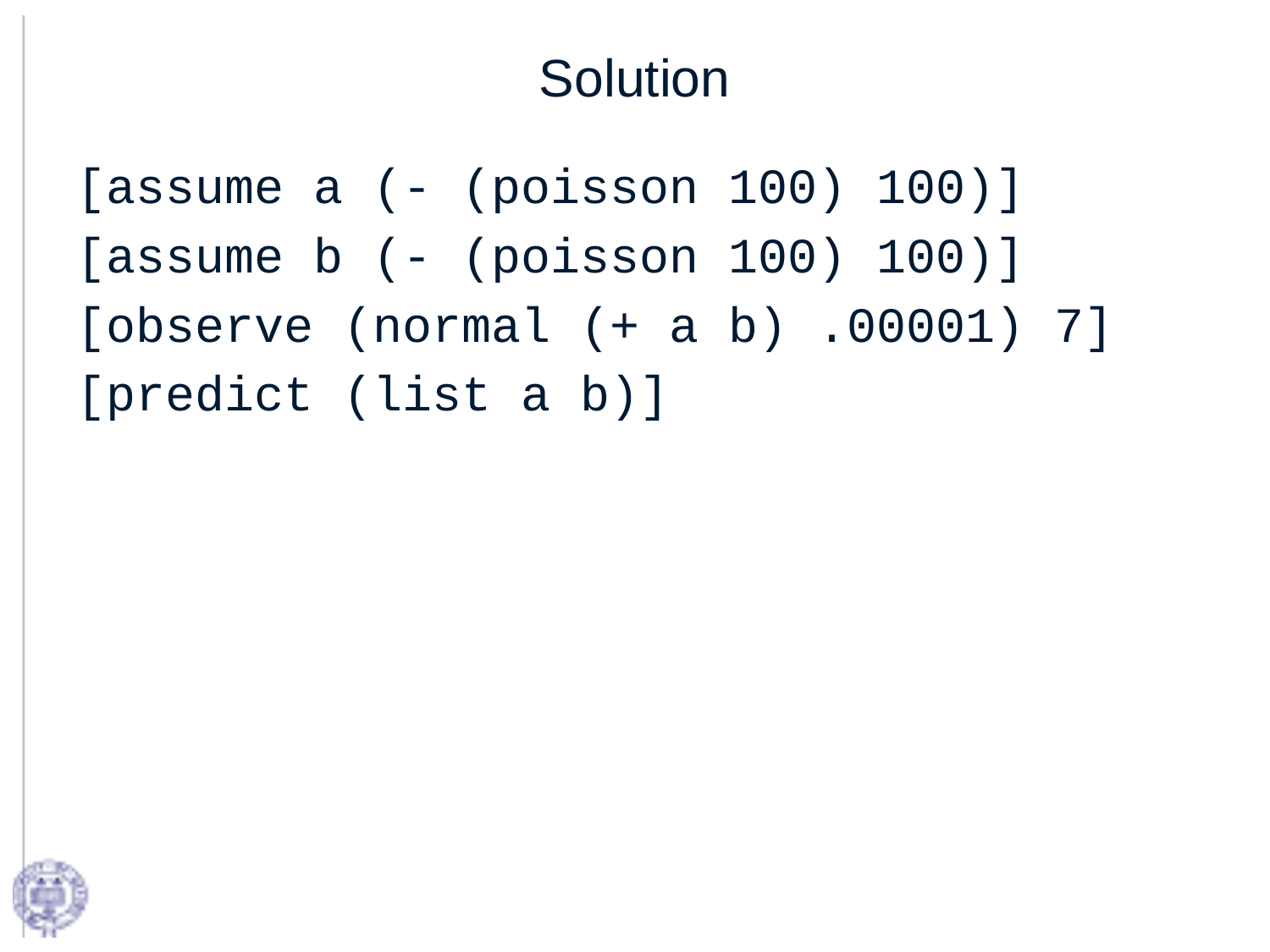

# Solution
[assume a (- (poisson 100) 100)]
[assume b (- (poisson 100) 100)]
[observe (normal (+ a b) .00001) 7]
[predict (list a b)]